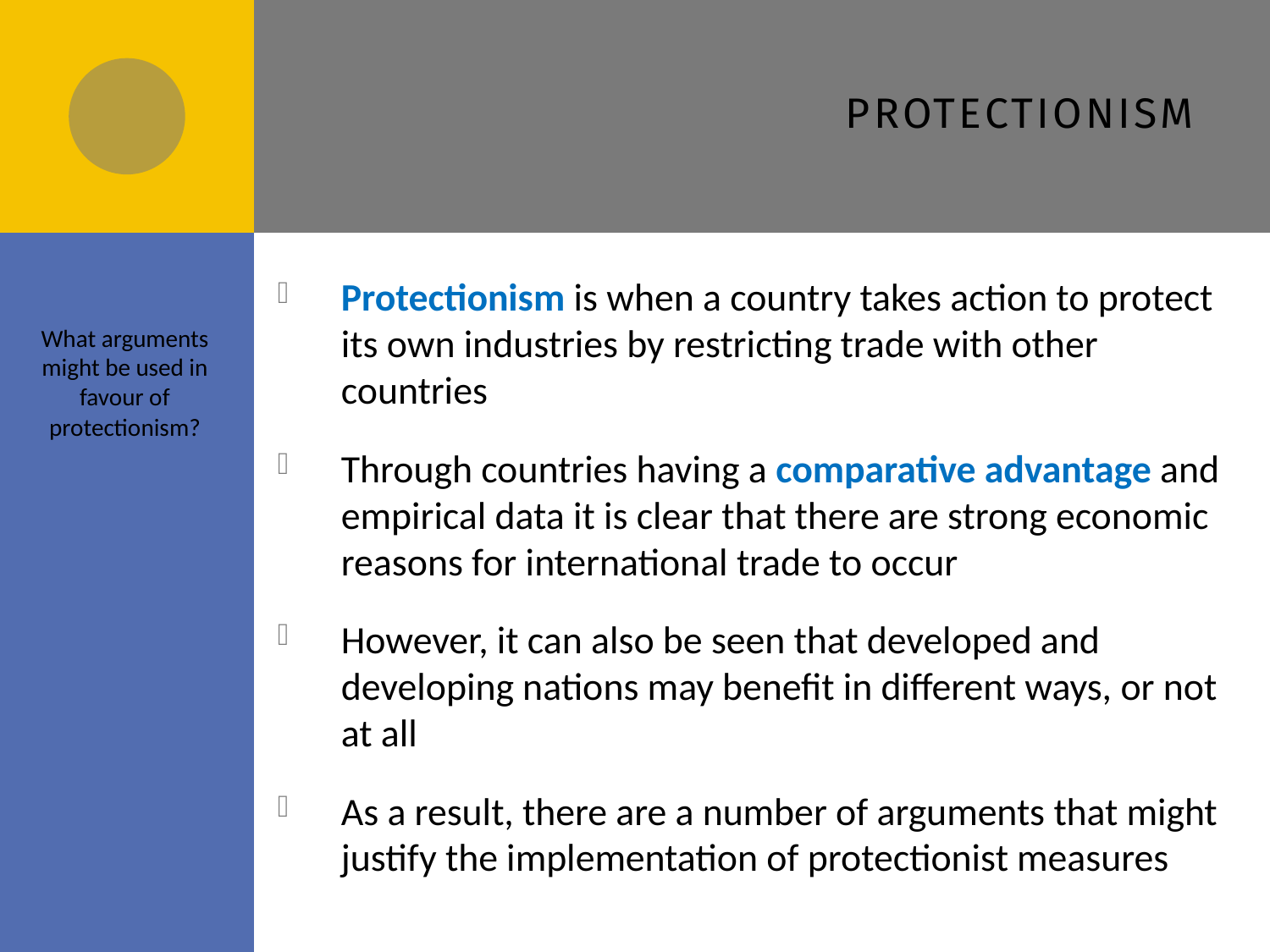

# Protectionism
Protectionism is when a country takes action to protect its own industries by restricting trade with other countries
Through countries having a comparative advantage and empirical data it is clear that there are strong economic reasons for international trade to occur
However, it can also be seen that developed and developing nations may benefit in different ways, or not at all
As a result, there are a number of arguments that might justify the implementation of protectionist measures
What arguments might be used in favour of protectionism?